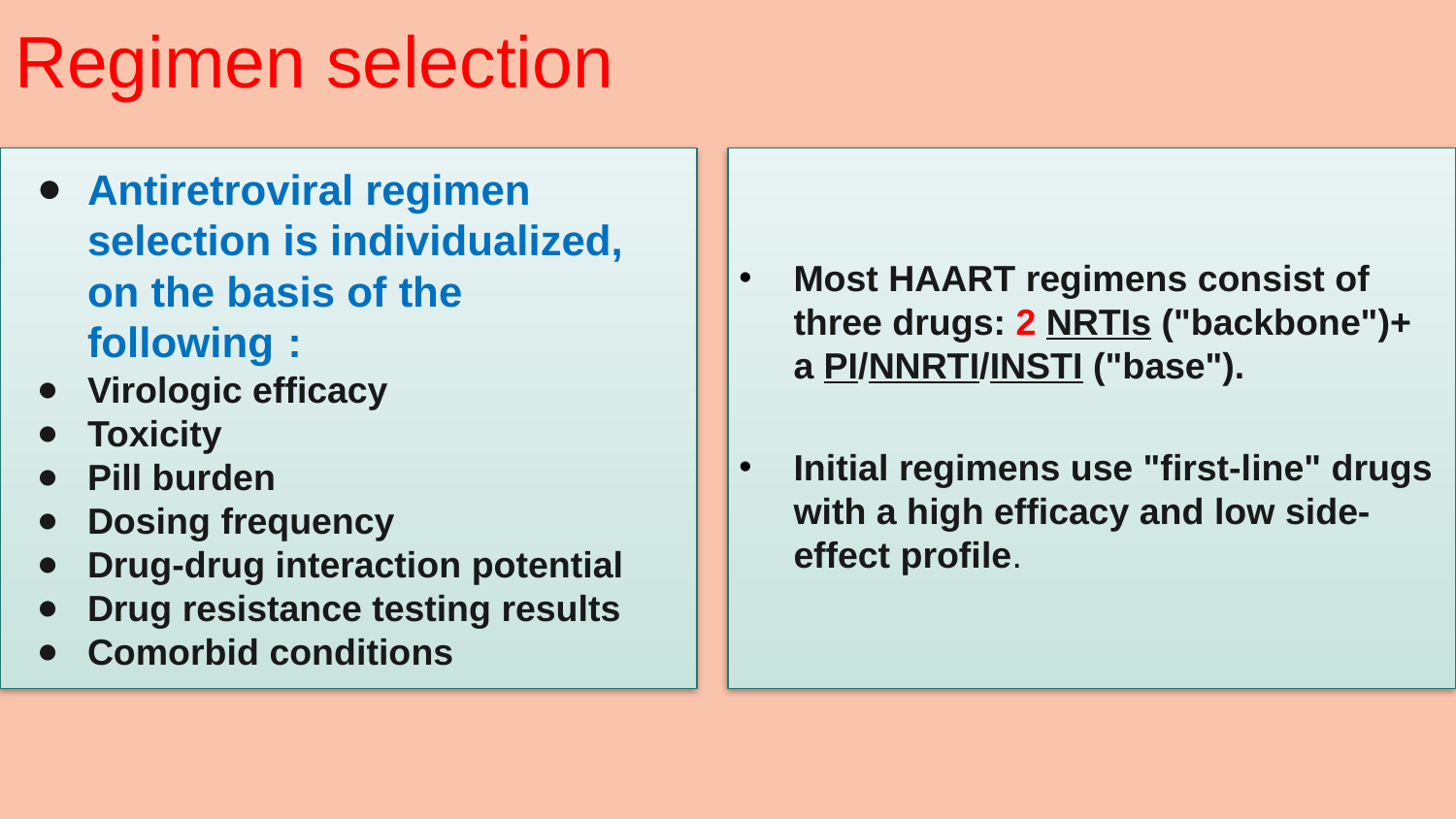

# Regimen selection
Antiretroviral regimen selection is individualized, on the basis of the following  :
Virologic efficacy
Toxicity
Pill burden
Dosing frequency
Drug-drug interaction potential
Drug resistance testing results
Comorbid conditions

Most HAART regimens consist of three drugs: 2 NRTIs ("backbone")+ a PI/NNRTI/INSTI ("base").

Initial regimens use "first-line" drugs with a high efficacy and low side-effect profile.